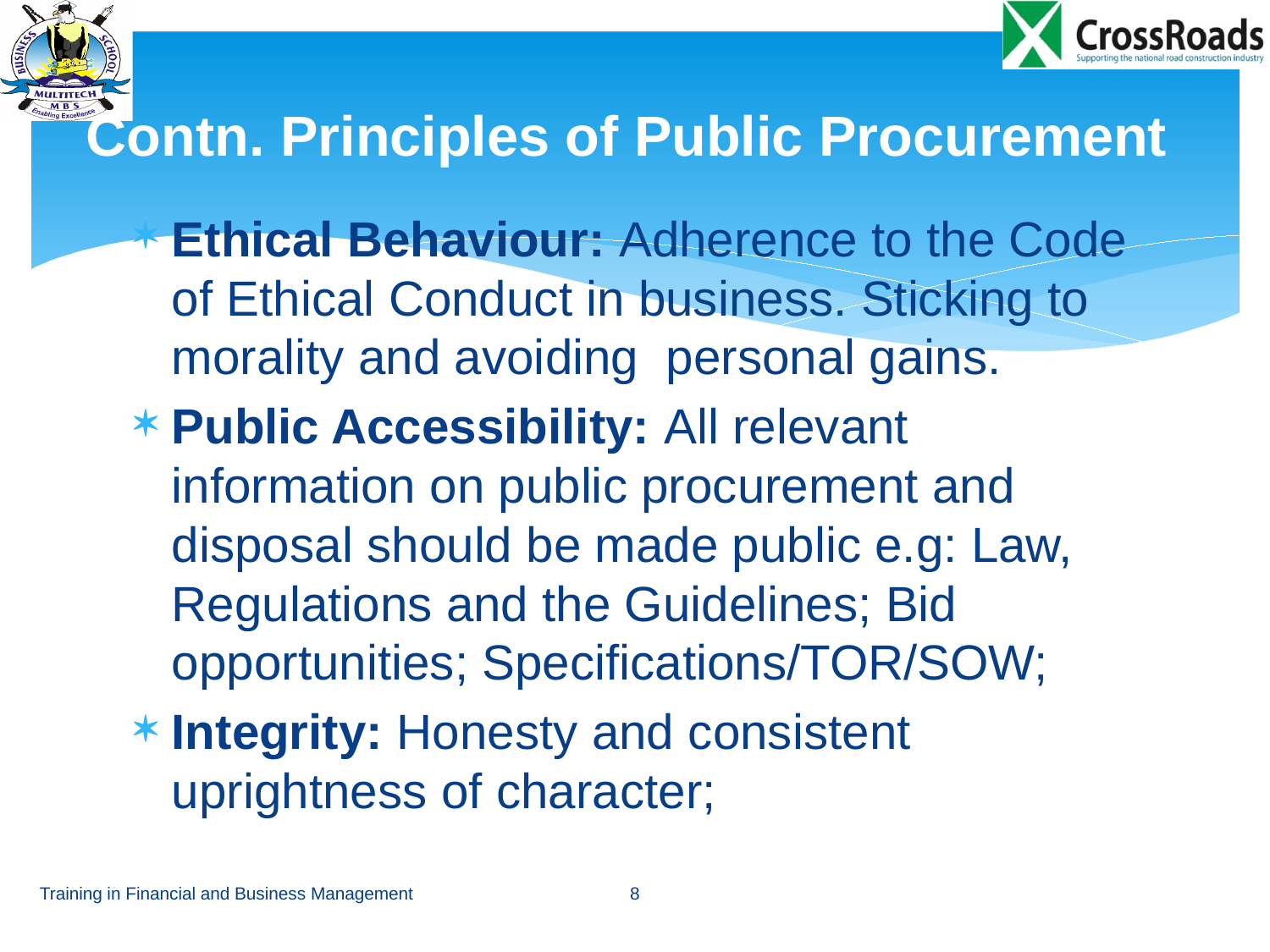

# Contn. Principles of Public Procurement
Ethical Behaviour: Adherence to the Code of Ethical Conduct in business. Sticking to morality and avoiding  personal gains.
Public Accessibility: All relevant information on public procurement and disposal should be made public e.g: Law, Regulations and the Guidelines; Bid opportunities; Specifications/TOR/SOW;
Integrity: Honesty and consistent uprightness of character;

Training in Financial and Business Management
8